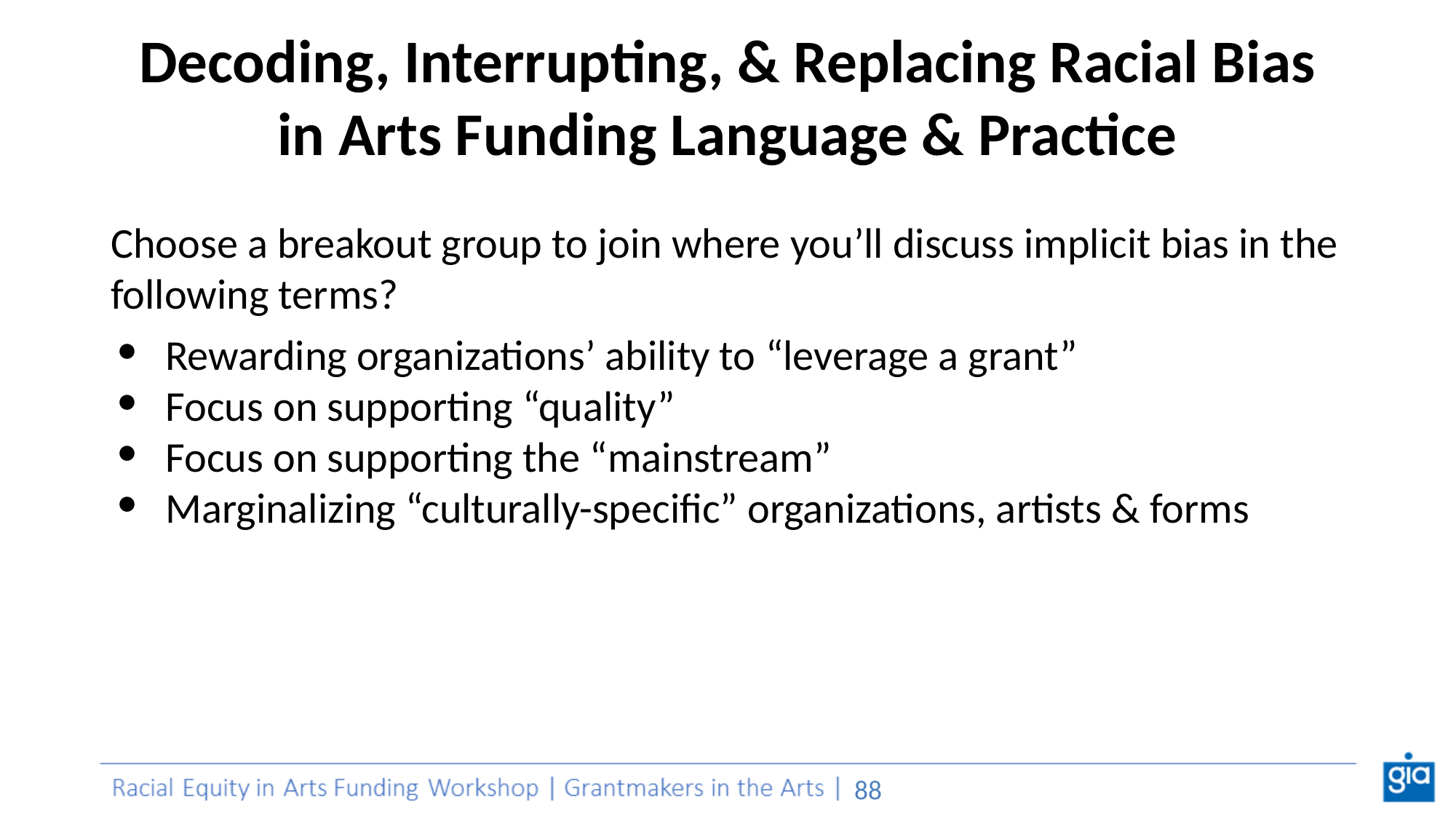

# Decoding, Interrupting, & Replacing Racial Bias in Arts Funding Language & Practice

Choose a breakout group to join where you’ll discuss implicit bias in the following terms?
Rewarding organizations’ ability to “leverage a grant”
Focus on supporting “quality”
Focus on supporting the “mainstream”
Marginalizing “culturally-specific” organizations, artists & forms

88